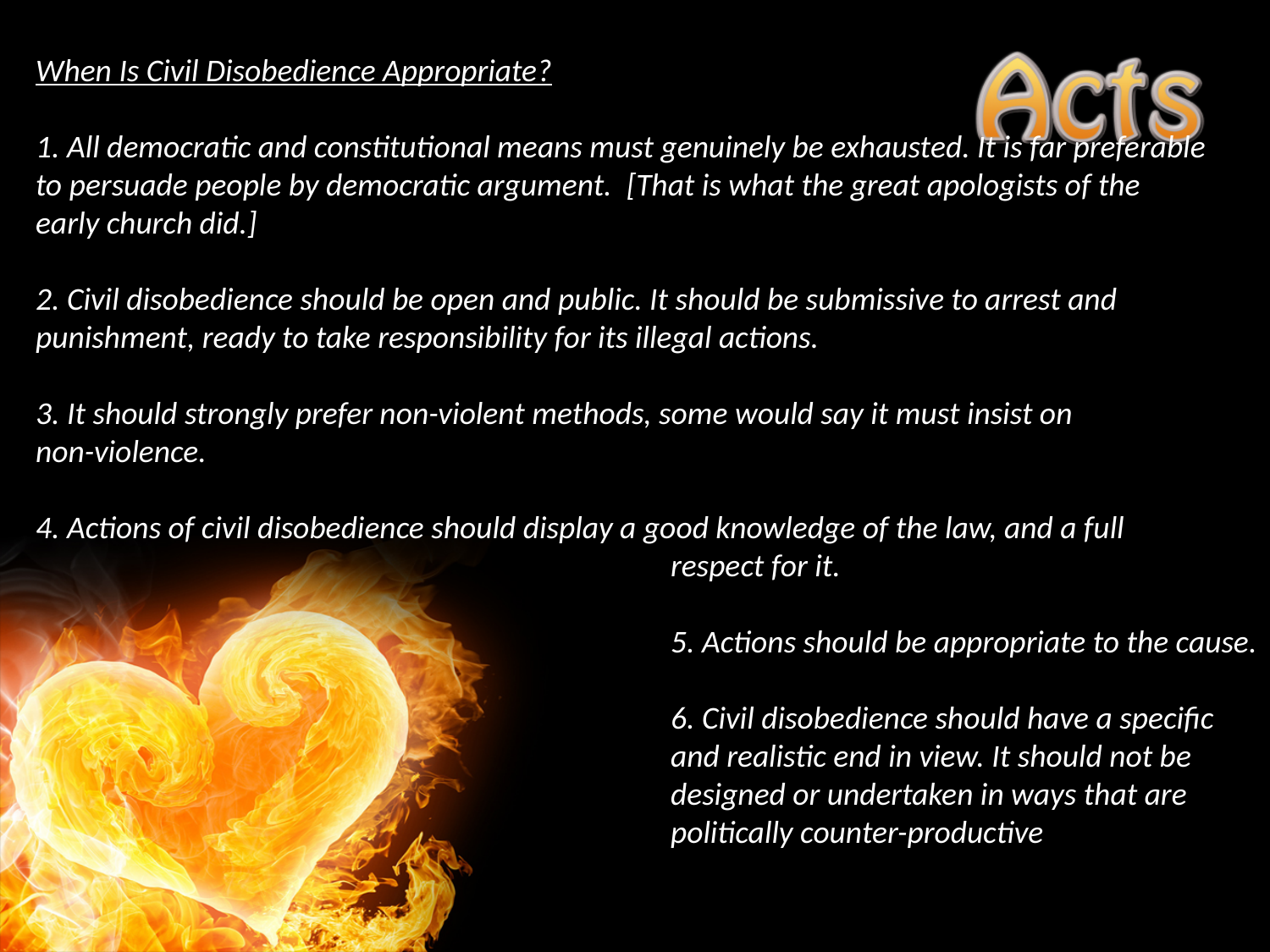

When Is Civil Disobedience Appropriate?

1. All democratic and constitutional means must genuinely be exhausted. It is far preferable
to persuade people by democratic argument.  [That is what the great apologists of the
early church did.]

2. Civil disobedience should be open and public. It should be submissive to arrest and
punishment, ready to take responsibility for its illegal actions.

3. It should strongly prefer non-violent methods, some would say it must insist on
non-violence.

4. Actions of civil disobedience should display a good knowledge of the law, and a full
					respect for it.

					5. Actions should be appropriate to the cause.

					6. Civil disobedience should have a specific
					and realistic end in view. It should not be
					designed or undertaken in ways that are
					politically counter-productive